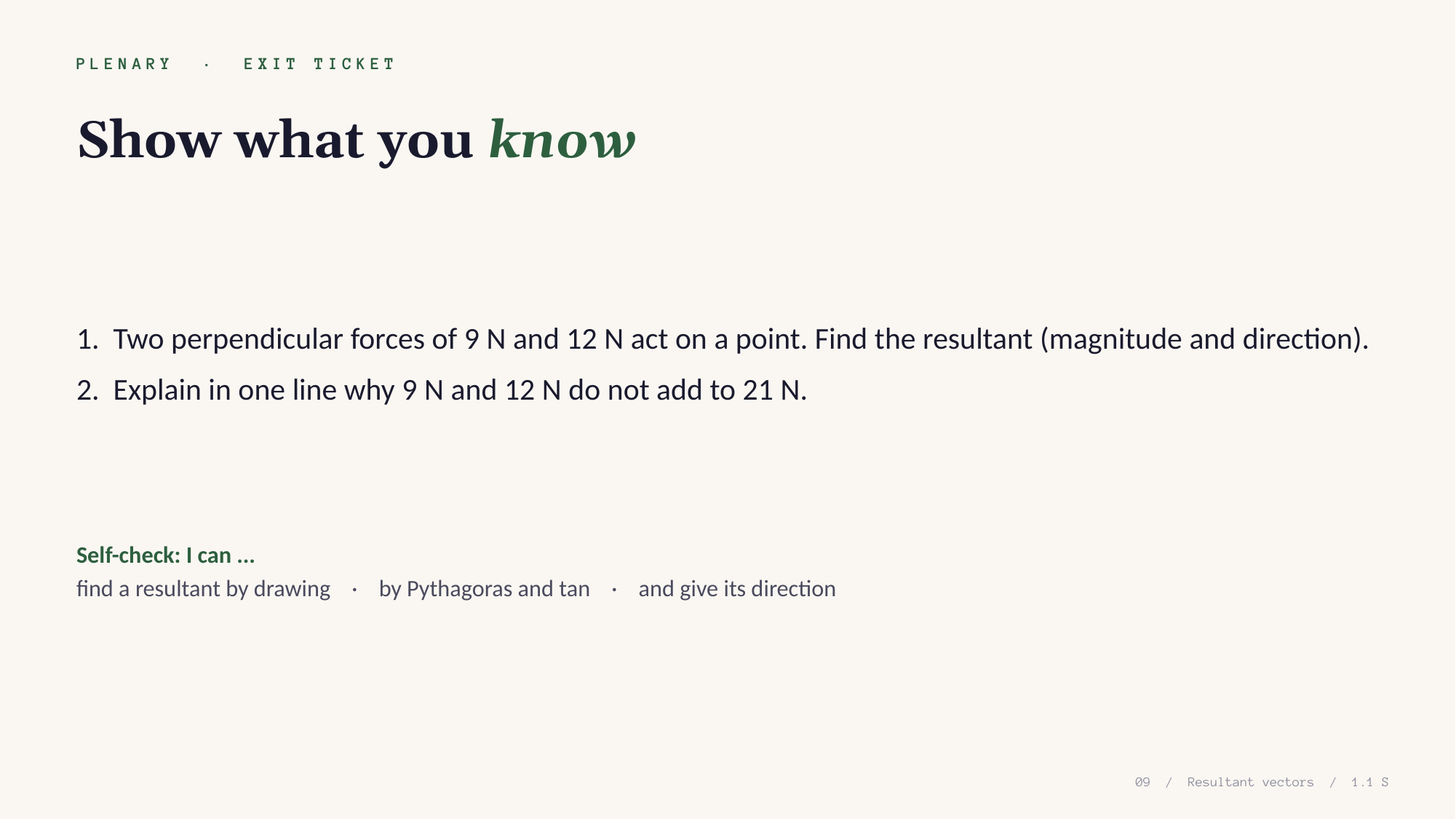

PLENARY  ·  EXIT TICKET
Show what you know
1.  Two perpendicular forces of 9 N and 12 N act on a point. Find the resultant (magnitude and direction).
2.  Explain in one line why 9 N and 12 N do not add to 21 N.
Self-check: I can ...
find a resultant by drawing    ·    by Pythagoras and tan    ·    and give its direction
09  /  Resultant vectors  /  1.1 S